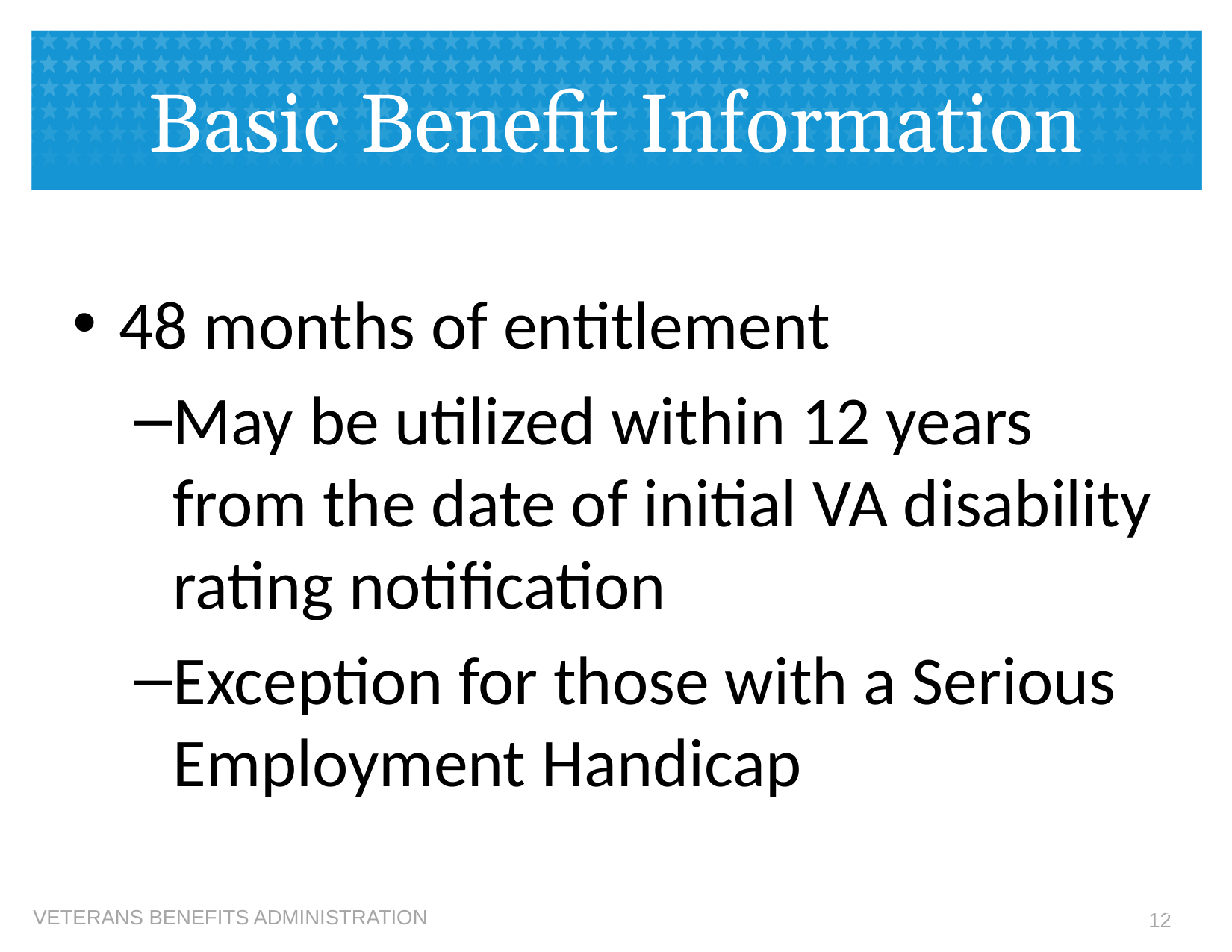

# Basic Benefit Information
48 months of entitlement
May be utilized within 12 years from the date of initial VA disability rating notification
Exception for those with a Serious Employment Handicap
12